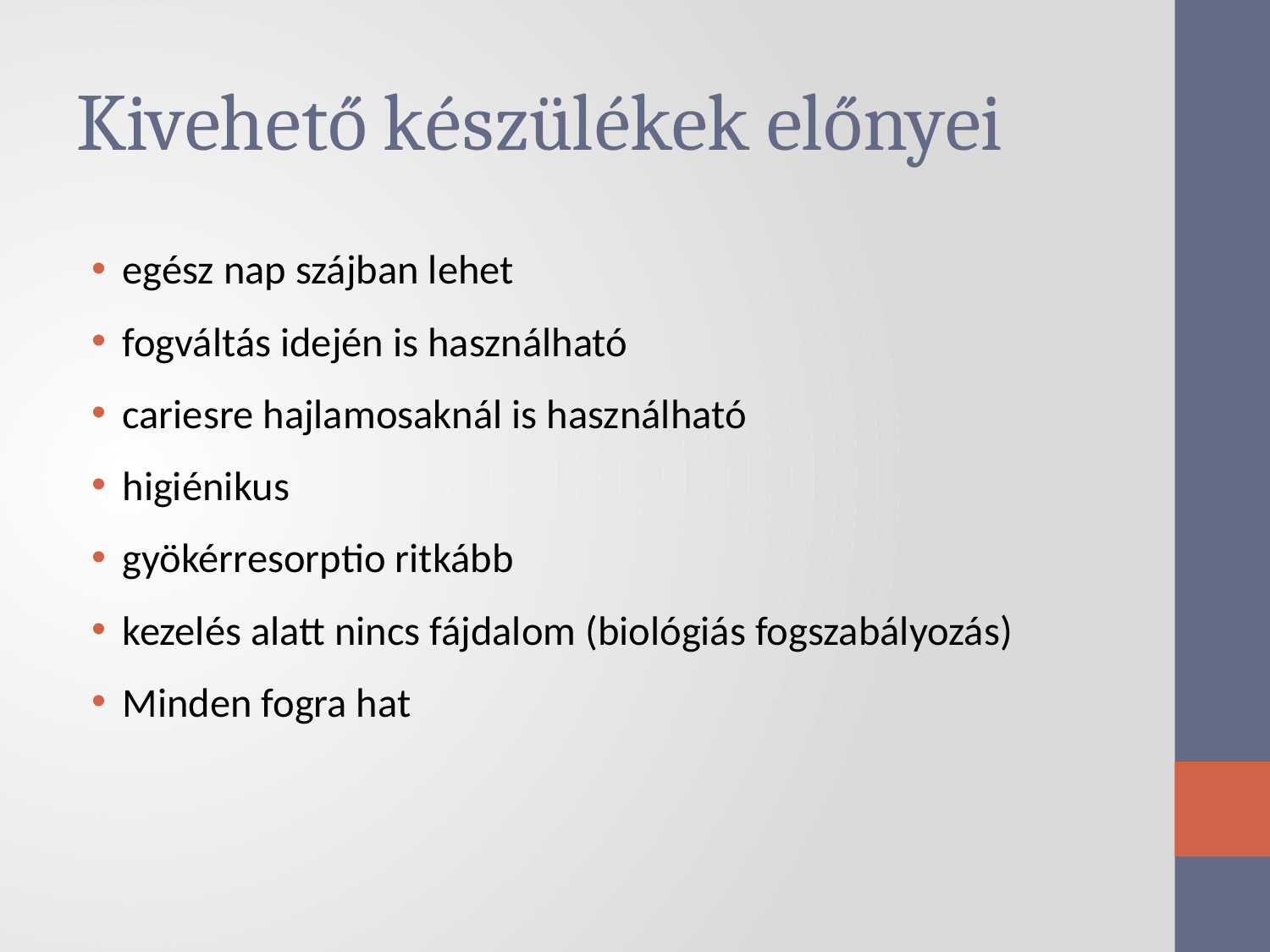

# Kivehető készülékek előnyei
egész nap szájban lehet
fogváltás idején is használható
cariesre hajlamosaknál is használható
higiénikus
gyökérresorptio ritkább
kezelés alatt nincs fájdalom (biológiás fogszabályozás)
Minden fogra hat